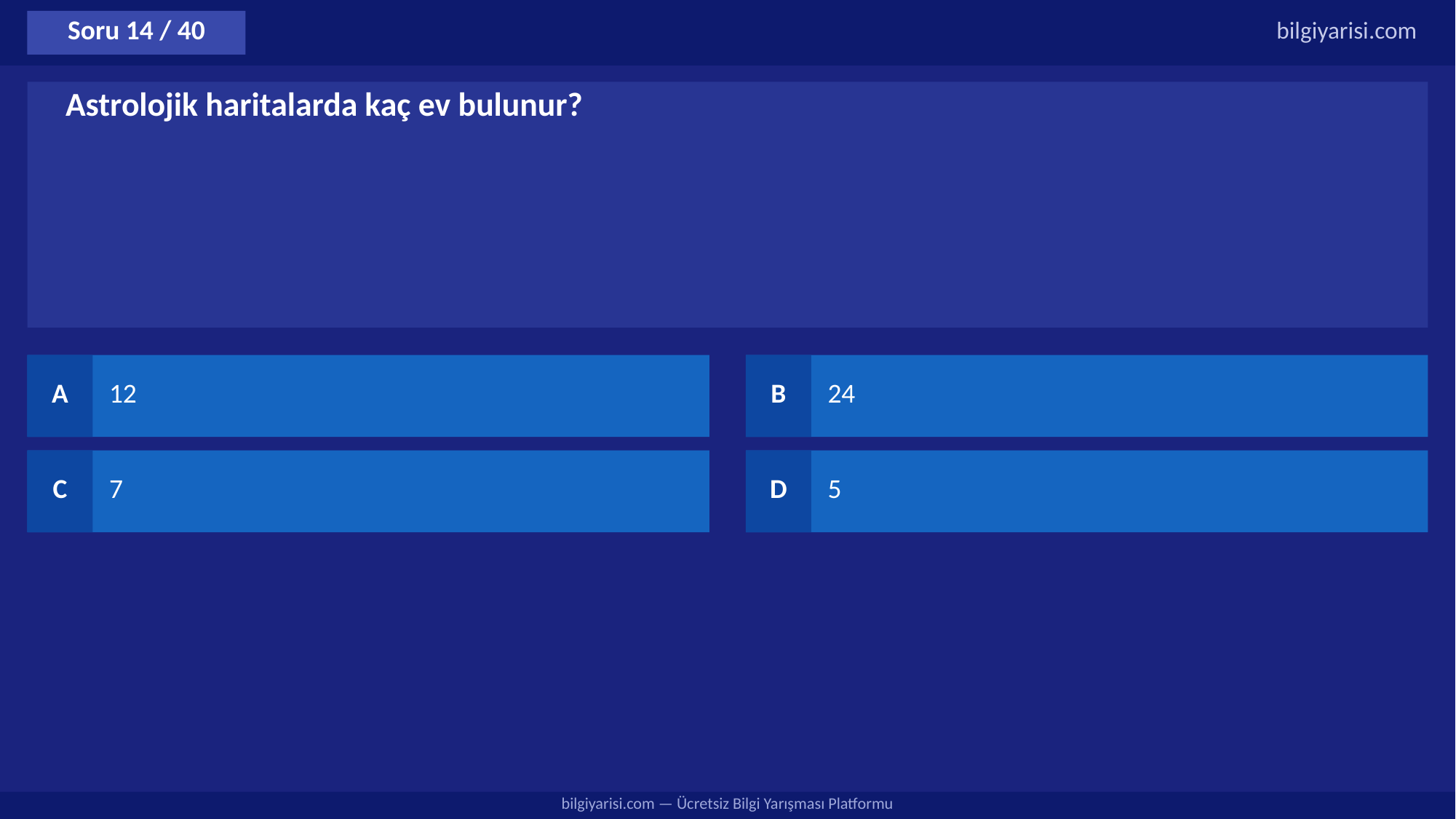

Soru 14 / 40
bilgiyarisi.com

Astrolojik haritalarda kaç ev bulunur?

A
12

B
24

C
7

D
5
bilgiyarisi.com — Ücretsiz Bilgi Yarışması Platformu